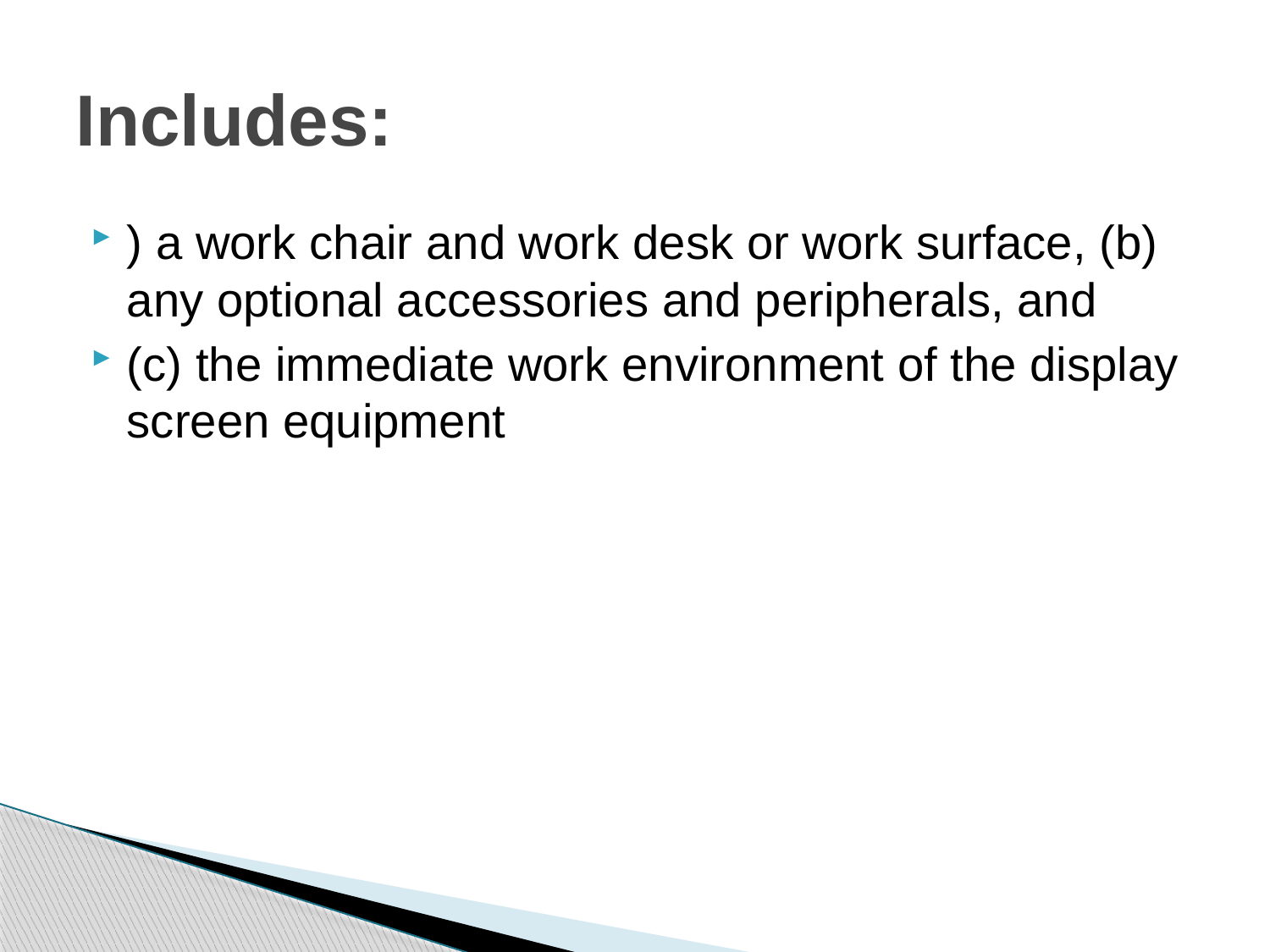

# Includes:
) a work chair and work desk or work surface, (b) any optional accessories and peripherals, and
(c) the immediate work environment of the display screen equipment